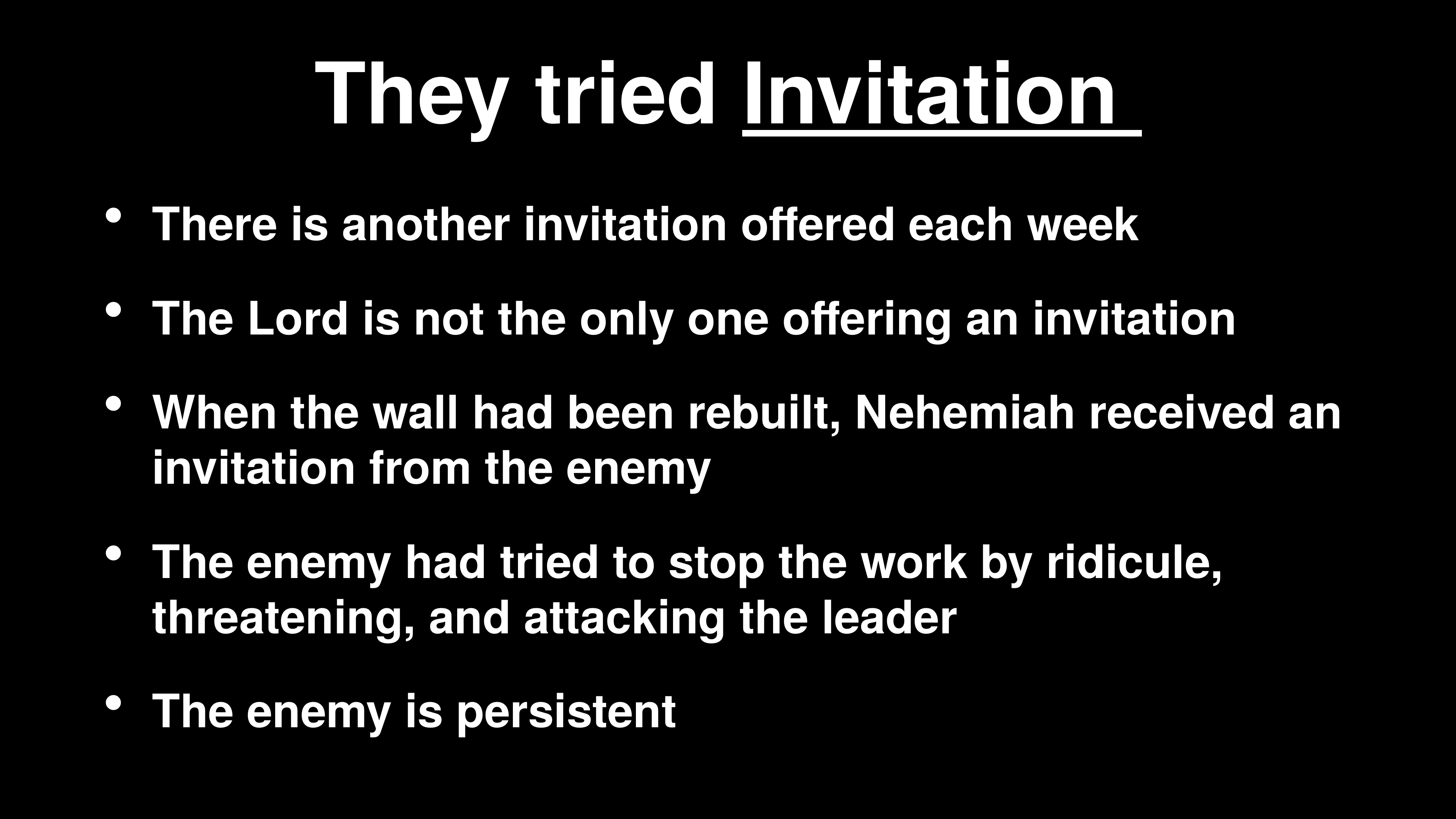

# They tried Invitation
There is another invitation offered each week
The Lord is not the only one offering an invitation
When the wall had been rebuilt, Nehemiah received an invitation from the enemy
The enemy had tried to stop the work by ridicule, threatening, and attacking the leader
The enemy is persistent